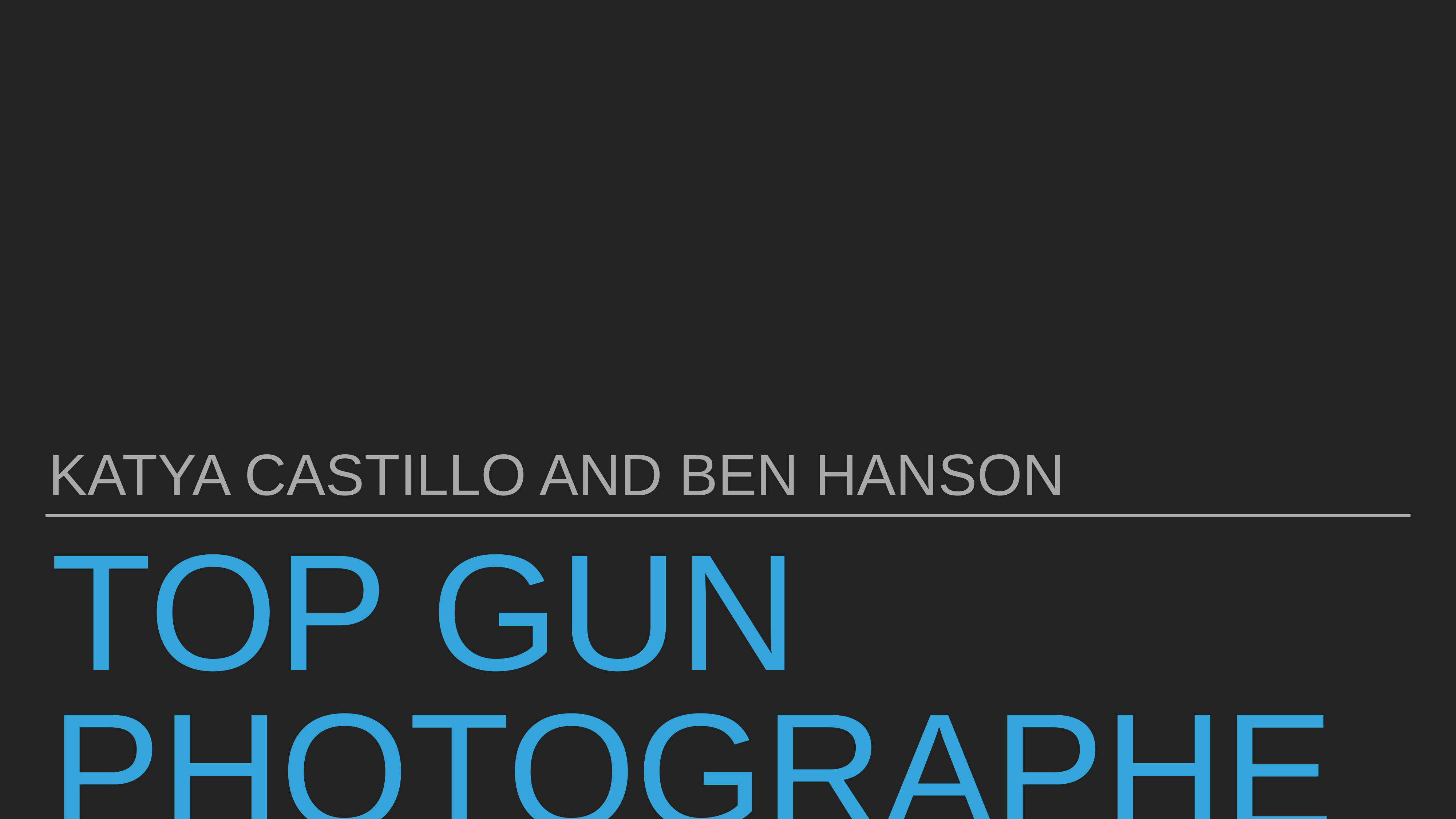

KATYA CASTILLO AND BEN HANSON
# TOP GUN PHOTOGRAPHERS